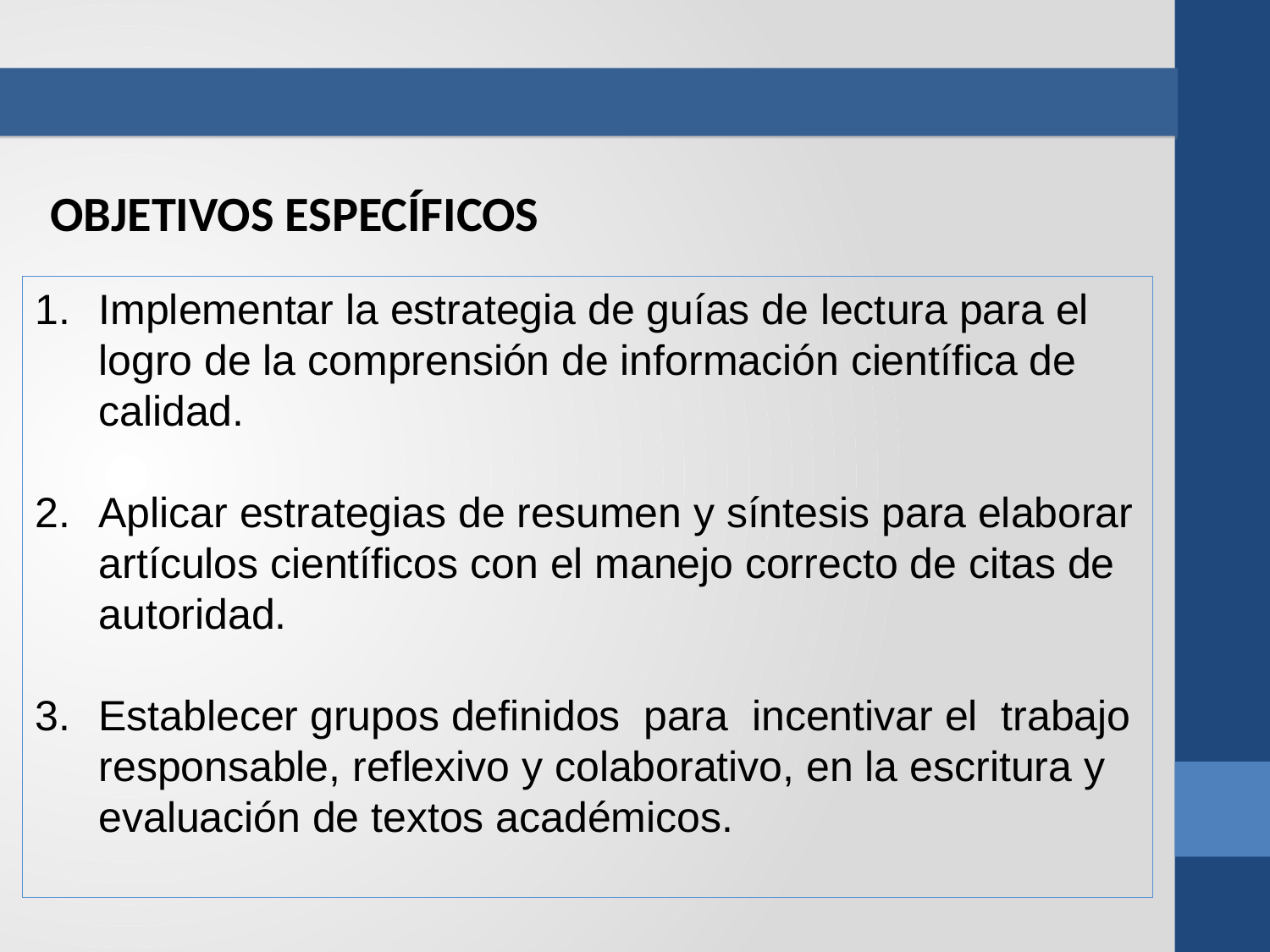

OBJETIVOS ESPECÍFICOS
Implementar la estrategia de guías de lectura para el logro de la comprensión de información científica de calidad.

Aplicar estrategias de resumen y síntesis para elaborar artículos científicos con el manejo correcto de citas de autoridad.

Establecer grupos definidos  para  incentivar el  trabajo responsable, reflexivo y colaborativo, en la escritura y evaluación de textos académicos.